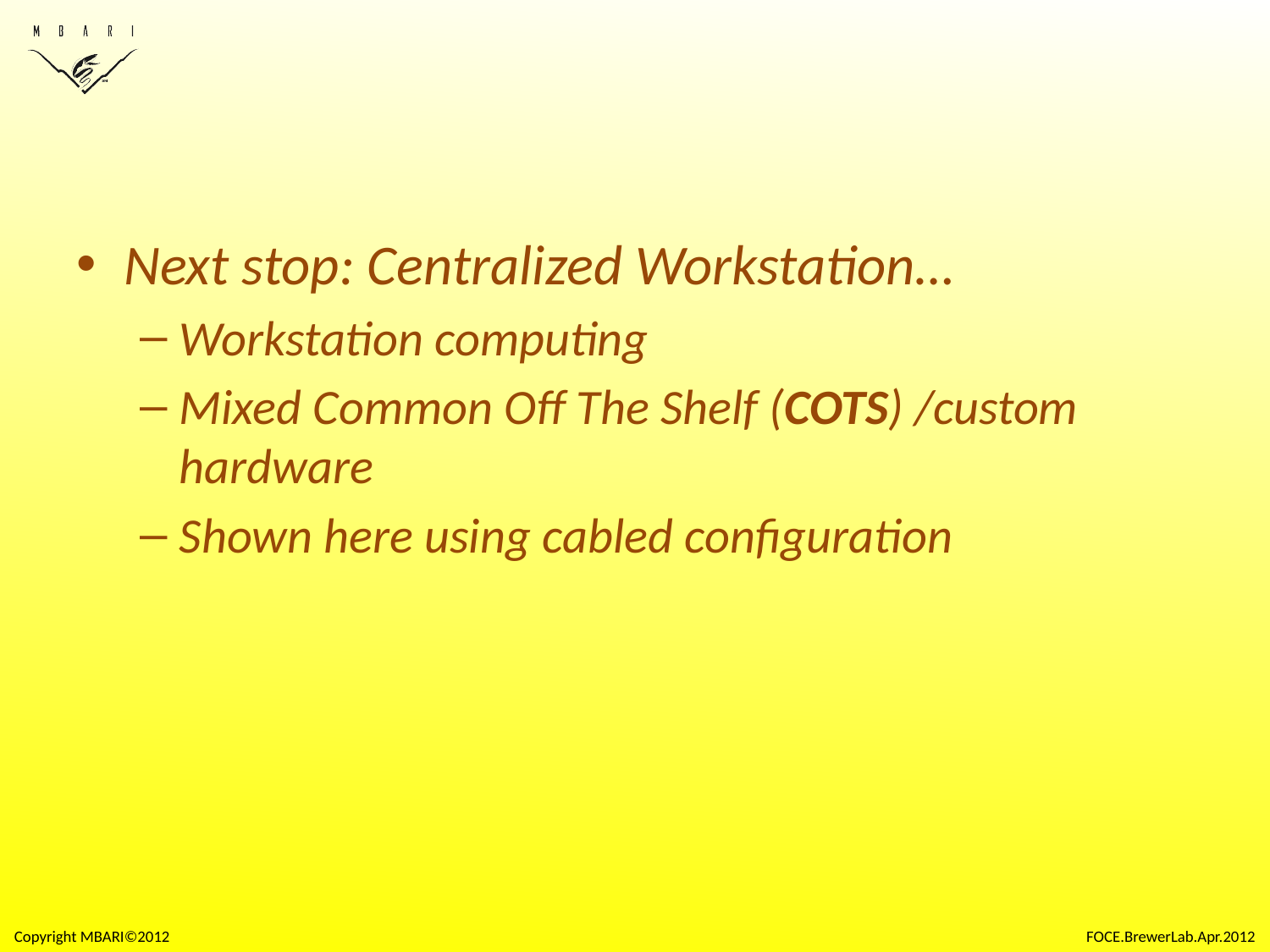

#
Next stop: Centralized Workstation…
Workstation computing
Mixed Common Off The Shelf (COTS) /custom hardware
Shown here using cabled configuration